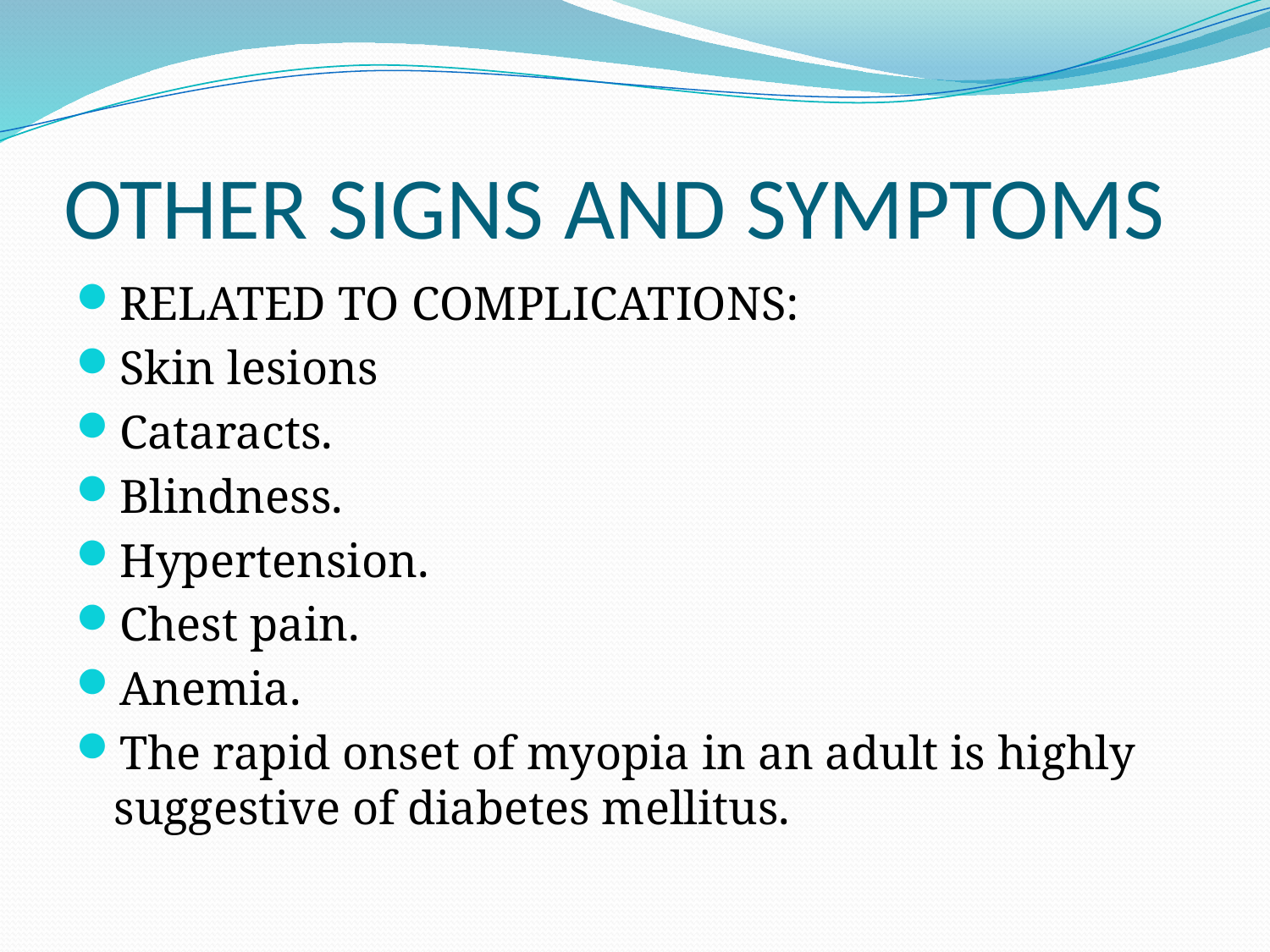

# OTHER SIGNS AND SYMPTOMS
RELATED TO COMPLICATIONS:
Skin lesions
Cataracts.
Blindness.
Hypertension.
Chest pain.
Anemia.
The rapid onset of myopia in an adult is highly suggestive of diabetes mellitus.